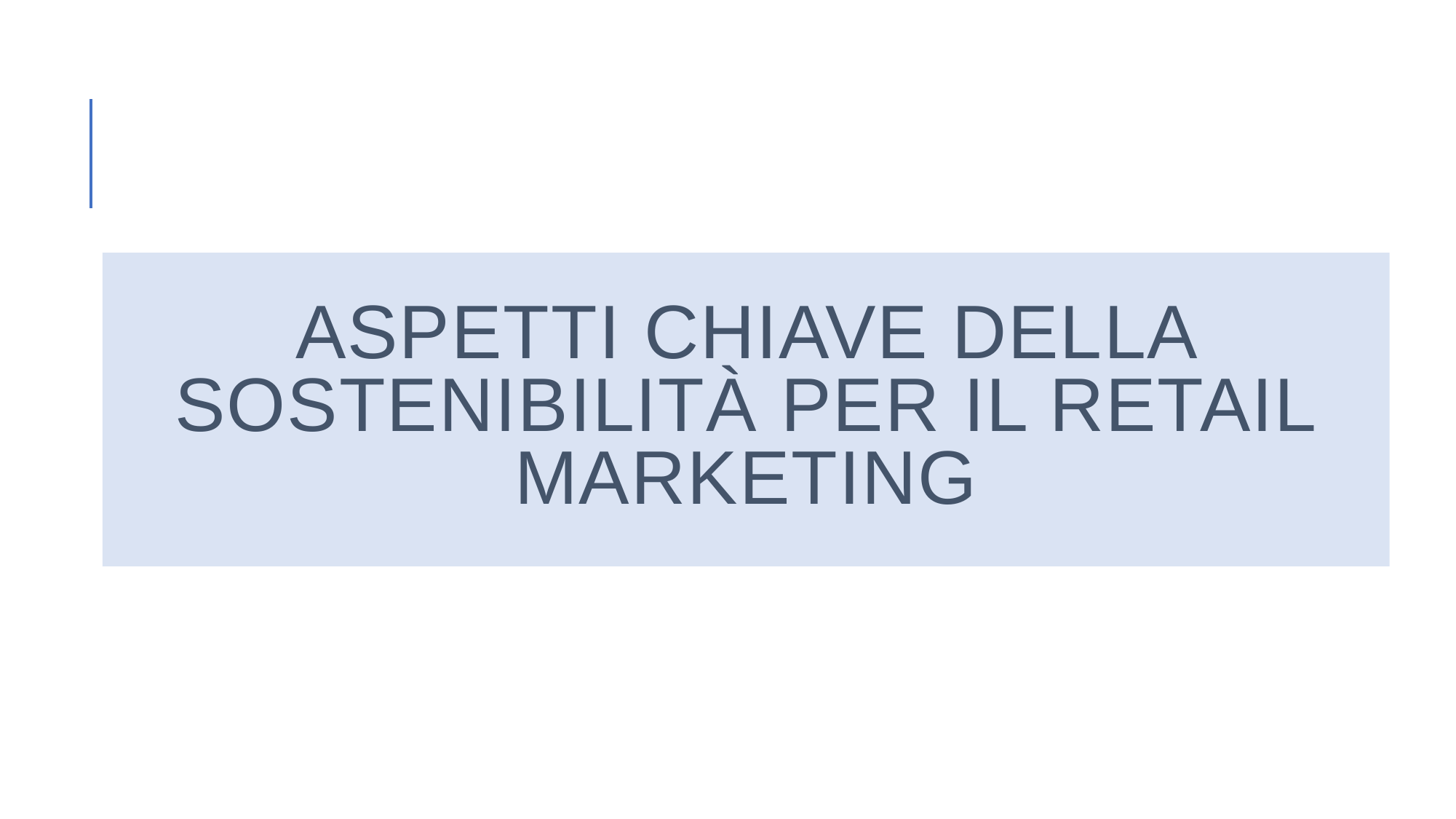

# Aspetti chiave della sostenibilità per il retail marketing